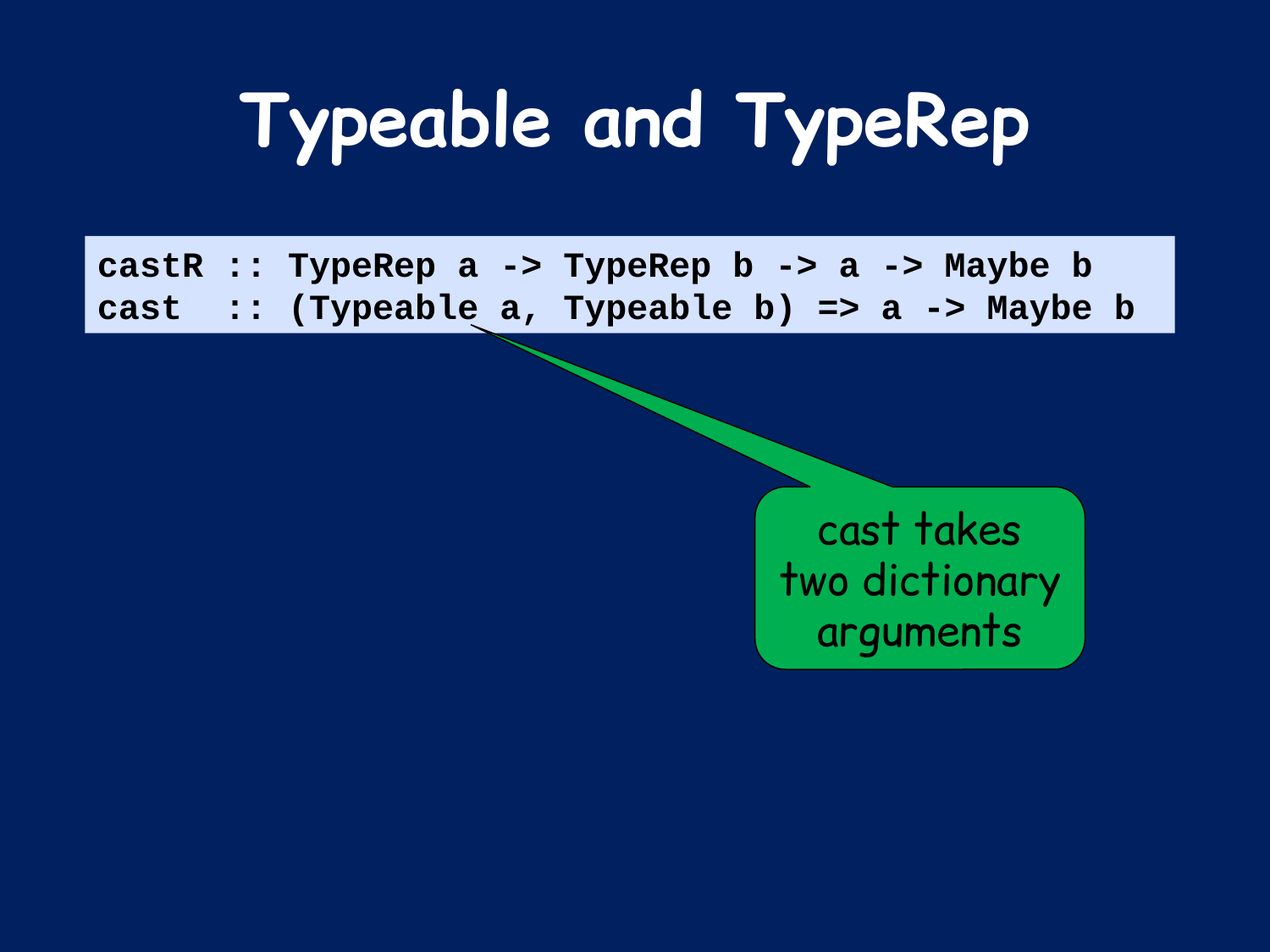

# Typeable and TypeRep

castR :: TypeRep a -> TypeRep b -> a -> Maybe b
cast  :: (Typeable a, Typeable b) => a -> Maybe b
cast takes two dictionary arguments